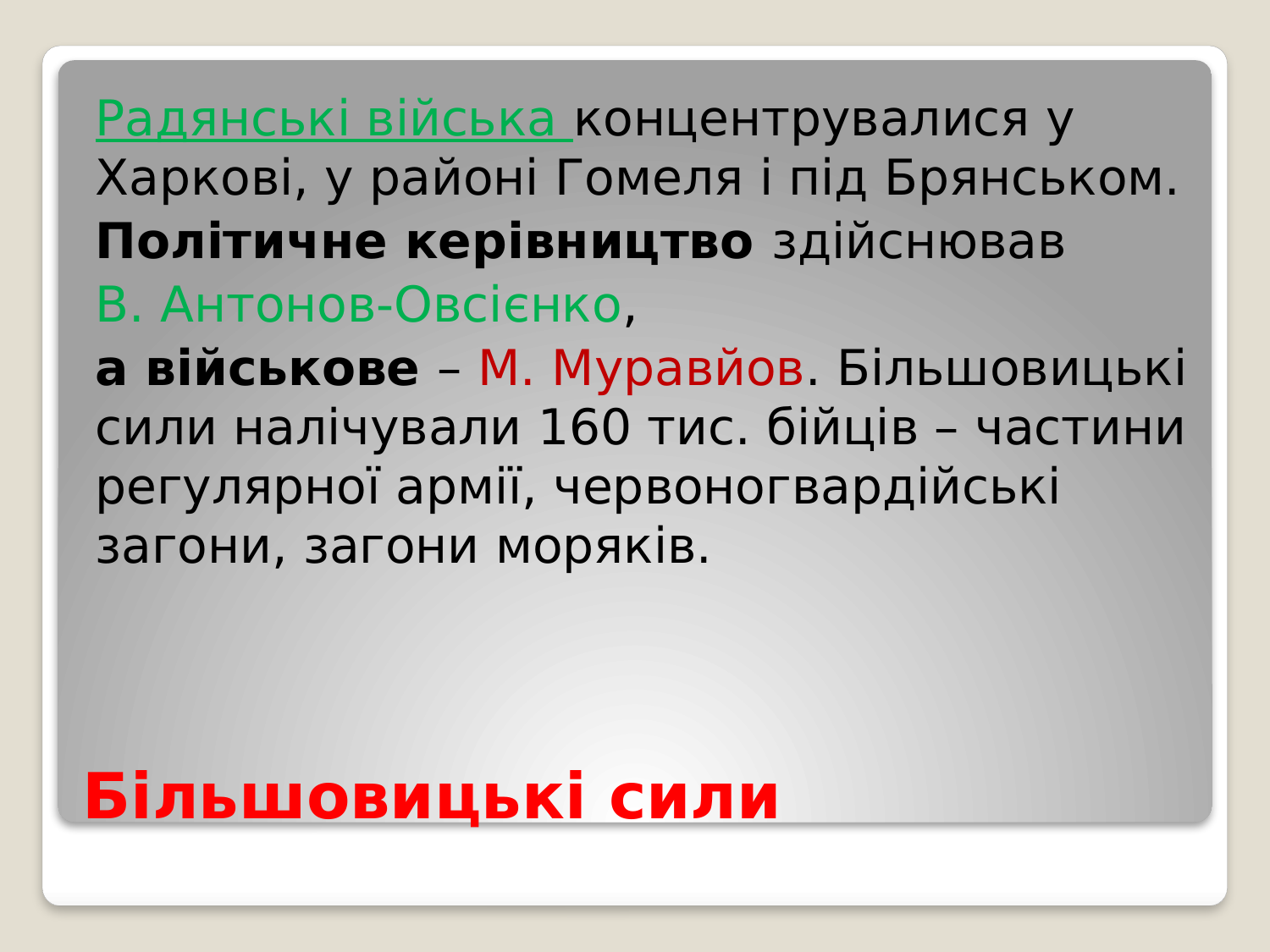

Радянські війська концентрувалися у Харкові, у районі Гомеля і під Брянськом.
Політичне керівництво здійснював
В. Антонов-Овсієнко,
а військове – М. Муравйов. Більшовицькі сили налічували 160 тис. бійців – частини регулярної армії, червоногвардійські загони, загони моряків.

# Більшовицькі сили